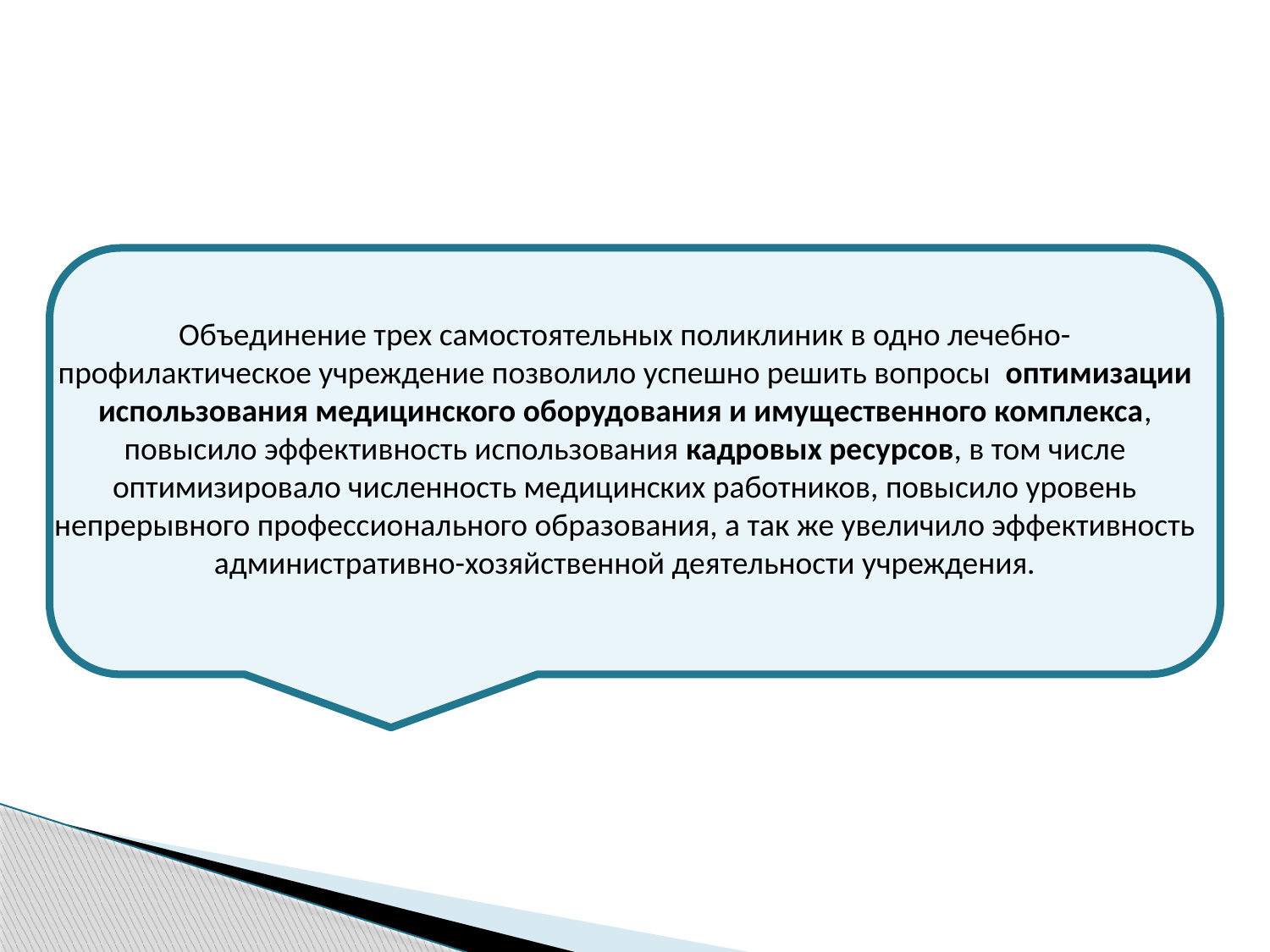

Объединение трех самостоятельных поликлиник в одно лечебно-профилактическое учреждение позволило успешно решить вопросы  оптимизации использования медицинского оборудования и имущественного комплекса, повысило эффективность использования кадровых ресурсов, в том числе оптимизировало численность медицинских работников, повысило уровень непрерывного профессионального образования, а так же увеличило эффективность административно-хозяйственной деятельности учреждения.